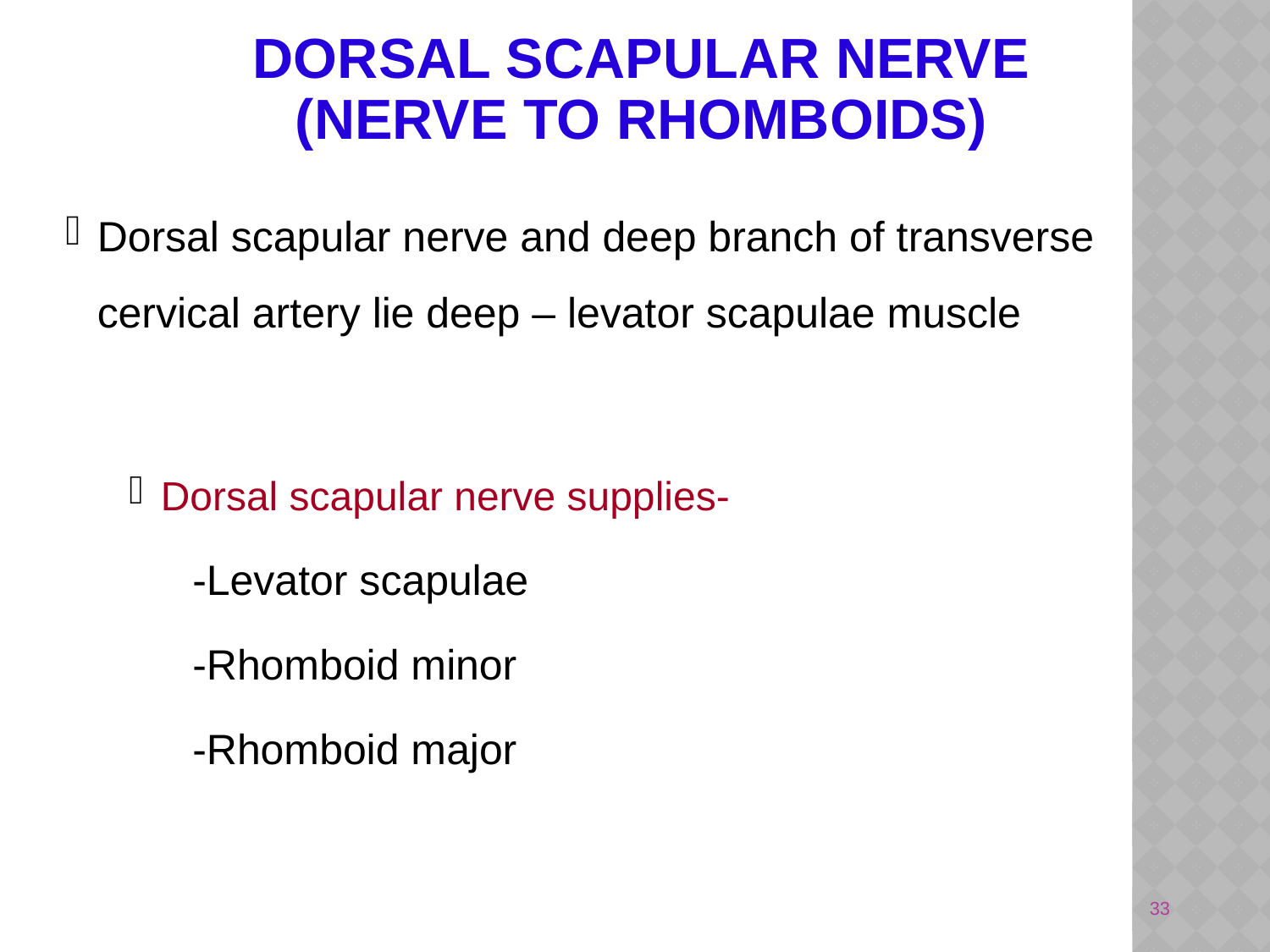

# DORSAL SCAPULAR NERVE (NERVE TO RHOMBOIDS)
Dorsal scapular nerve and deep branch of transverse cervical artery lie deep – levator scapulae muscle

Dorsal scapular nerve supplies-
-Levator scapulae
-Rhomboid minor
-Rhomboid major
33